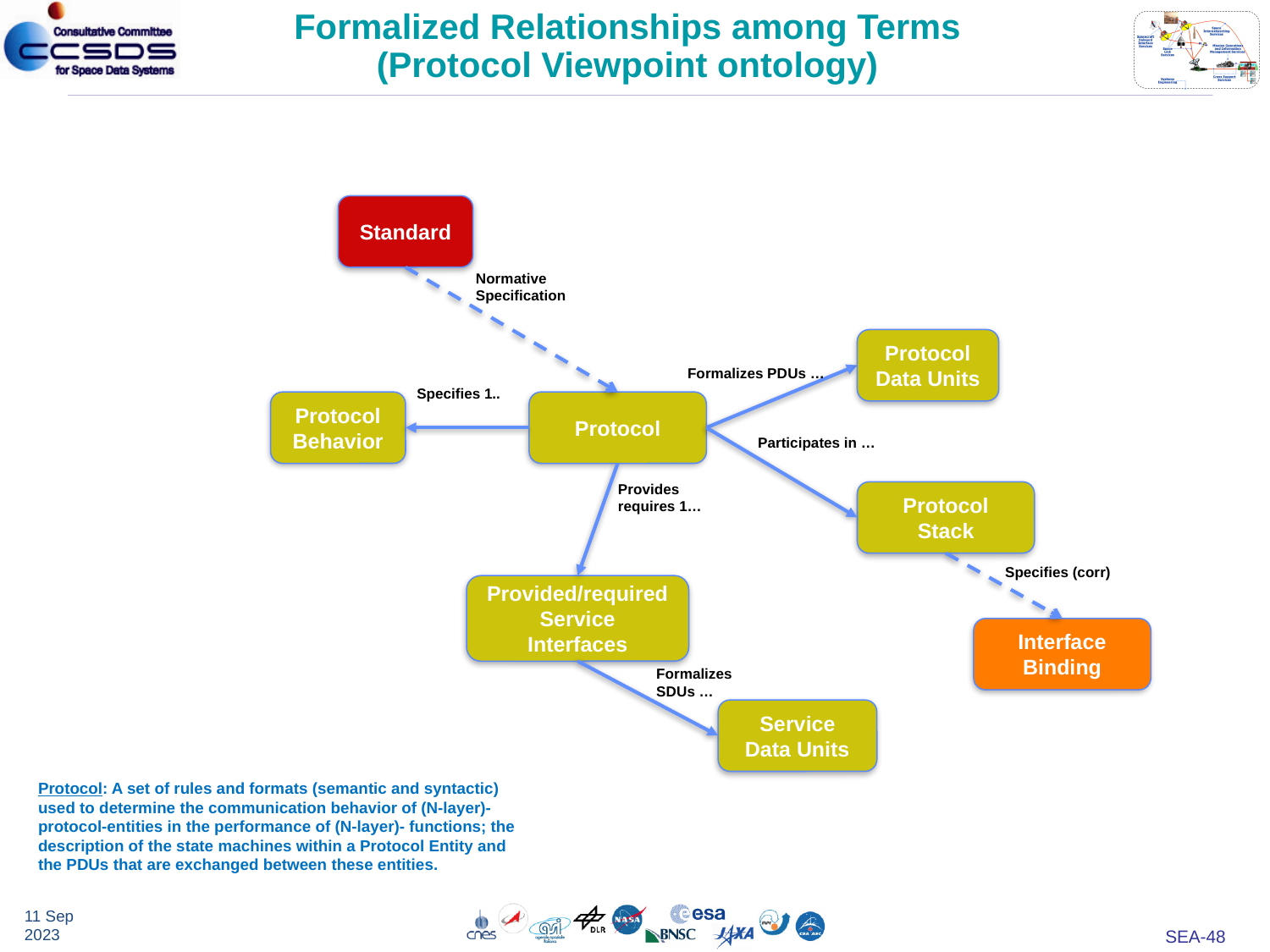

# Formalized Relationships among Terms (Protocol Viewpoint ontology)
Standard
Normative
Specification
Protocol Data Units
Formalizes PDUs …
Specifies 1..
Protocol
Behavior
Protocol
Participates in …
Provides
requires 1…
Protocol
Stack
Specifies (corr)
Provided/required
Service
Interfaces
Interface
Binding
Formalizes
SDUs …
Service Data Units
Protocol: A set of rules and formats (semantic and syntactic) used to determine the communication behavior of (N-layer)-protocol-entities in the performance of (N-layer)- functions; the description of the state machines within a Protocol Entity and the PDUs that are exchanged between these entities.
11 Sep 2023